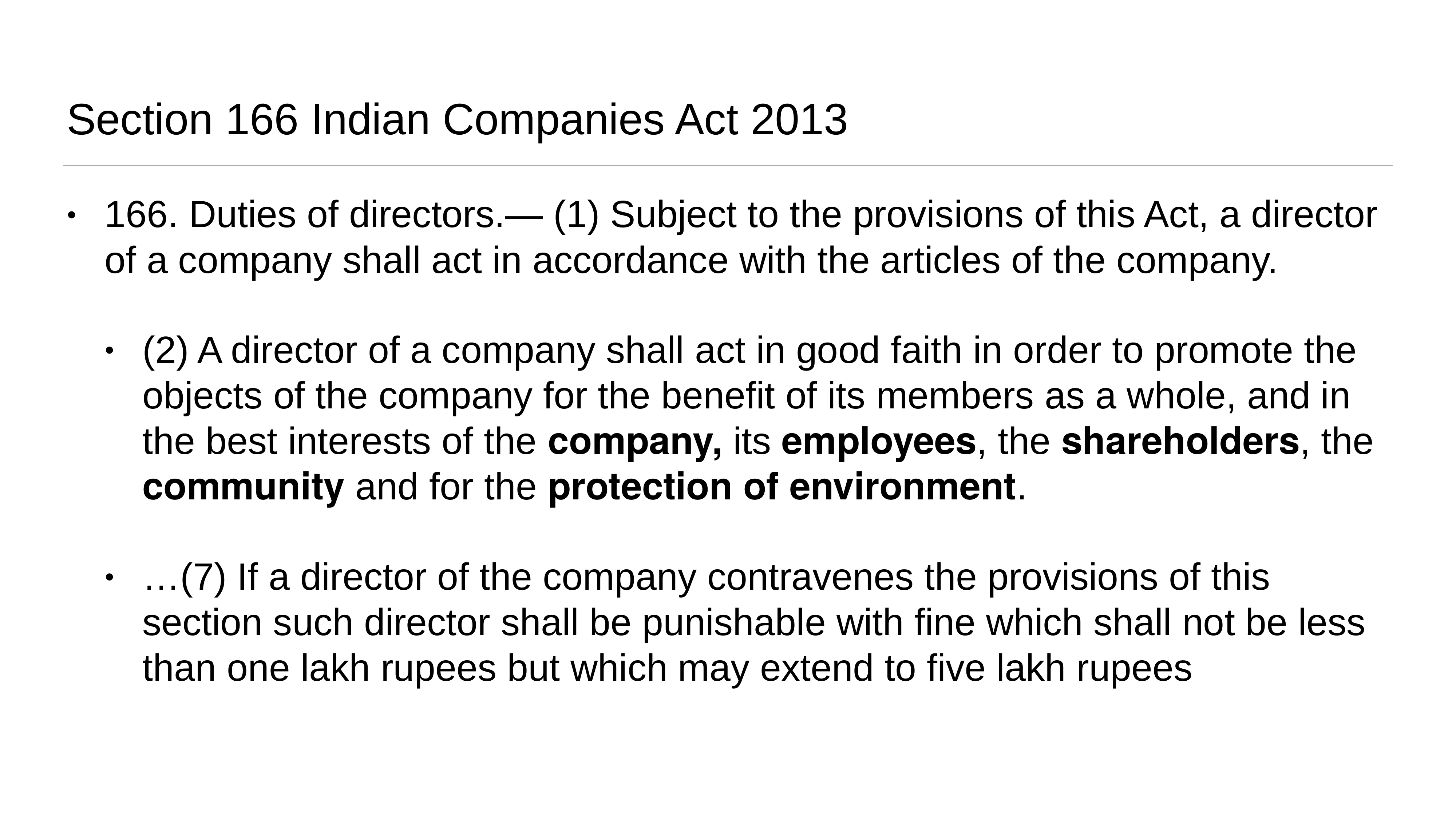

# Section 166 Indian Companies Act 2013
166. Duties of directors.— (1) Subject to the provisions of this Act, a director of a company shall act in accordance with the articles of the company.
(2) A director of a company shall act in good faith in order to promote the objects of the company for the benefit of its members as a whole, and in the best interests of the company, its employees, the shareholders, the community and for the protection of environment.
…(7) If a director of the company contravenes the provisions of this section such director shall be punishable with fine which shall not be less than one lakh rupees but which may extend to five lakh rupees